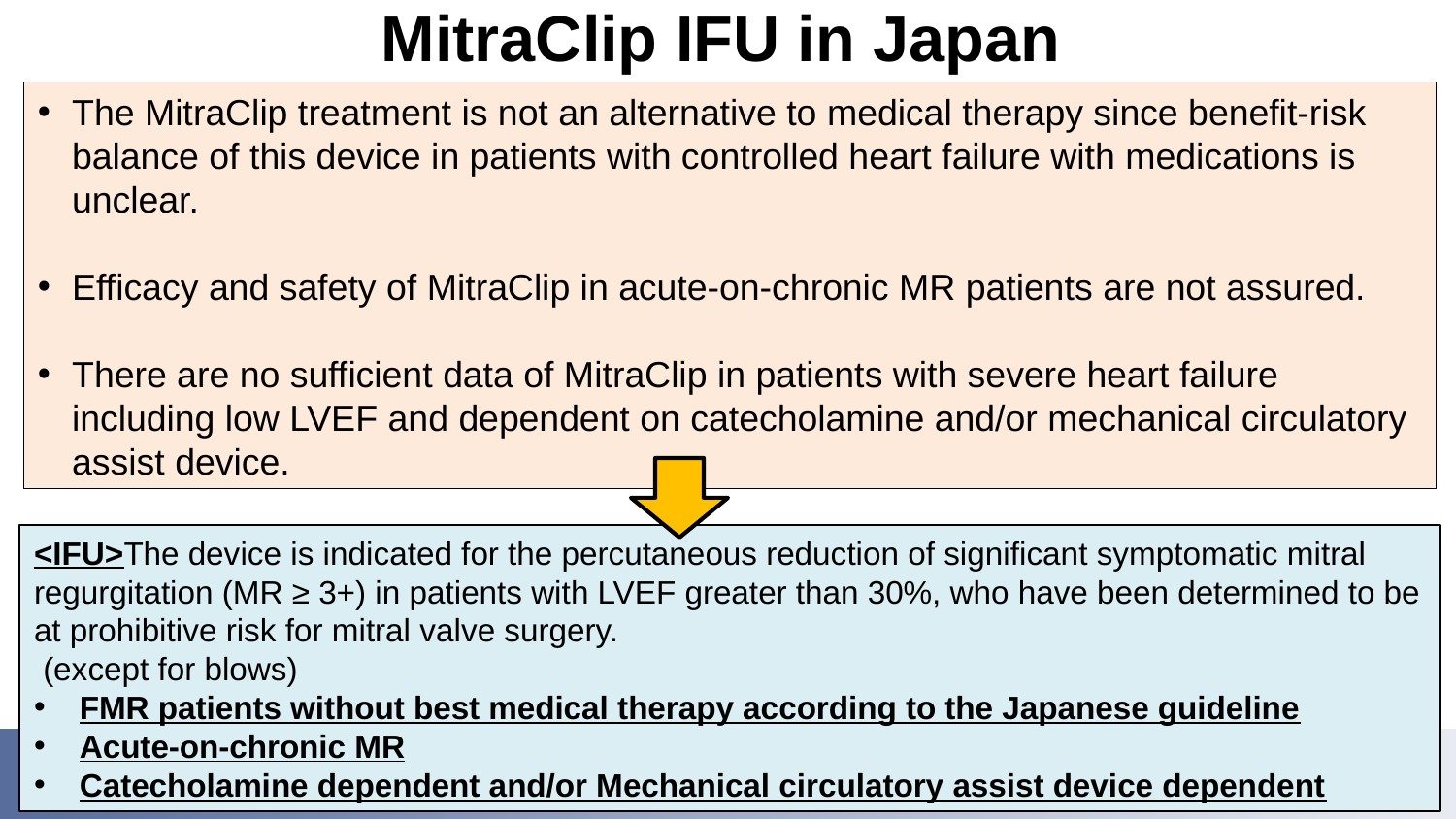

MitraClip IFU in Japan
The MitraClip treatment is not an alternative to medical therapy since benefit-risk balance of this device in patients with controlled heart failure with medications is unclear.

Efficacy and safety of MitraClip in acute-on-chronic MR patients are not assured.

There are no sufficient data of MitraClip in patients with severe heart failure including low LVEF and dependent on catecholamine and/or mechanical circulatory assist device.

<IFU>The device is indicated for the percutaneous reduction of significant symptomatic mitral regurgitation (MR ≥ 3+) in patients with LVEF greater than 30%, who have been determined to be at prohibitive risk for mitral valve surgery.
 (except for blows)
FMR patients without best medical therapy according to the Japanese guideline
Acute-on-chronic MR
Catecholamine dependent and/or Mechanical circulatory assist device dependent
15